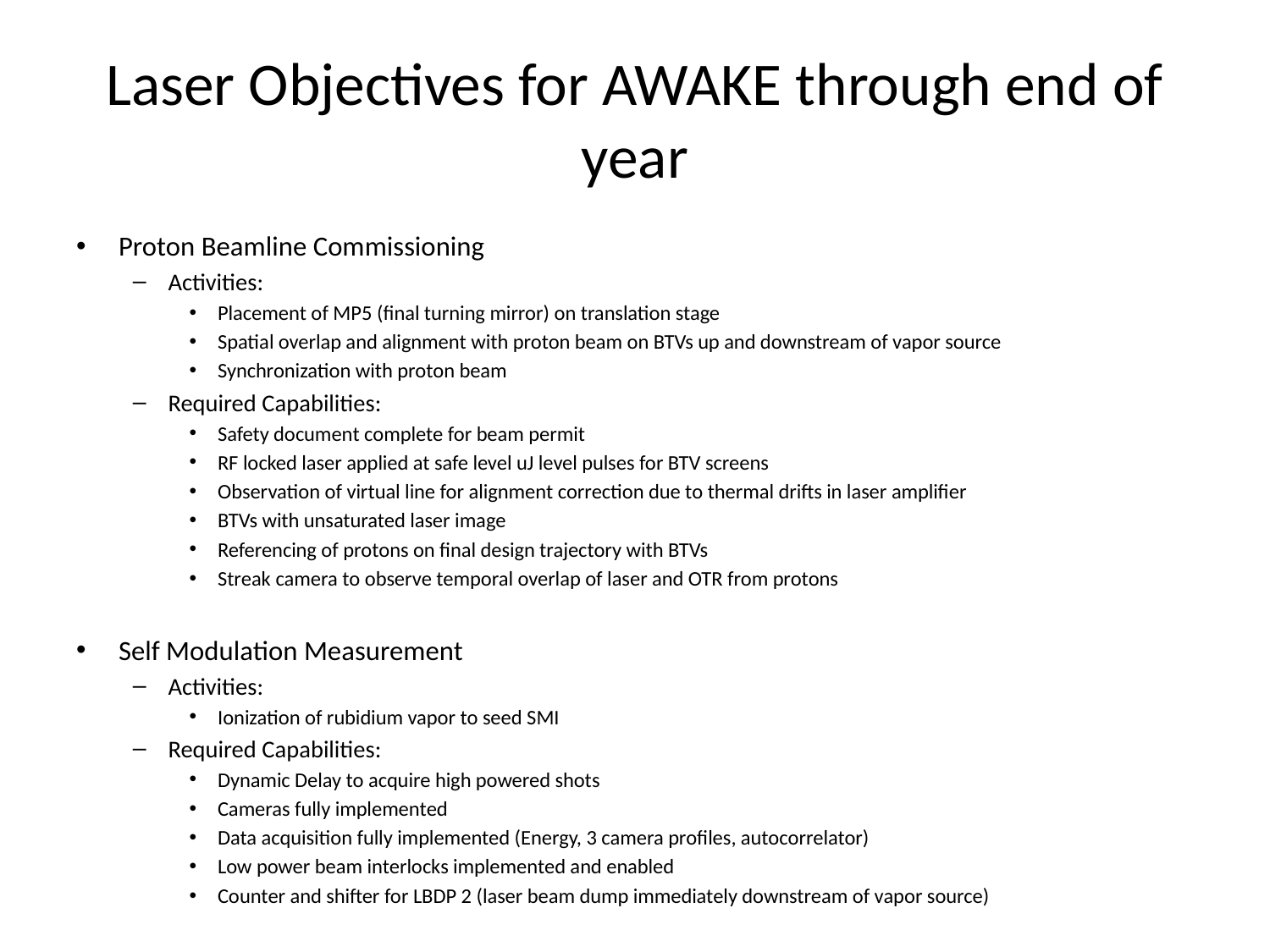

# Laser Objectives for AWAKE through end of year
Proton Beamline Commissioning
Activities:
Placement of MP5 (final turning mirror) on translation stage
Spatial overlap and alignment with proton beam on BTVs up and downstream of vapor source
Synchronization with proton beam
Required Capabilities:
Safety document complete for beam permit
RF locked laser applied at safe level uJ level pulses for BTV screens
Observation of virtual line for alignment correction due to thermal drifts in laser amplifier
BTVs with unsaturated laser image
Referencing of protons on final design trajectory with BTVs
Streak camera to observe temporal overlap of laser and OTR from protons

Self Modulation Measurement
Activities:
Ionization of rubidium vapor to seed SMI
Required Capabilities:
Dynamic Delay to acquire high powered shots
Cameras fully implemented
Data acquisition fully implemented (Energy, 3 camera profiles, autocorrelator)
Low power beam interlocks implemented and enabled
Counter and shifter for LBDP 2 (laser beam dump immediately downstream of vapor source)